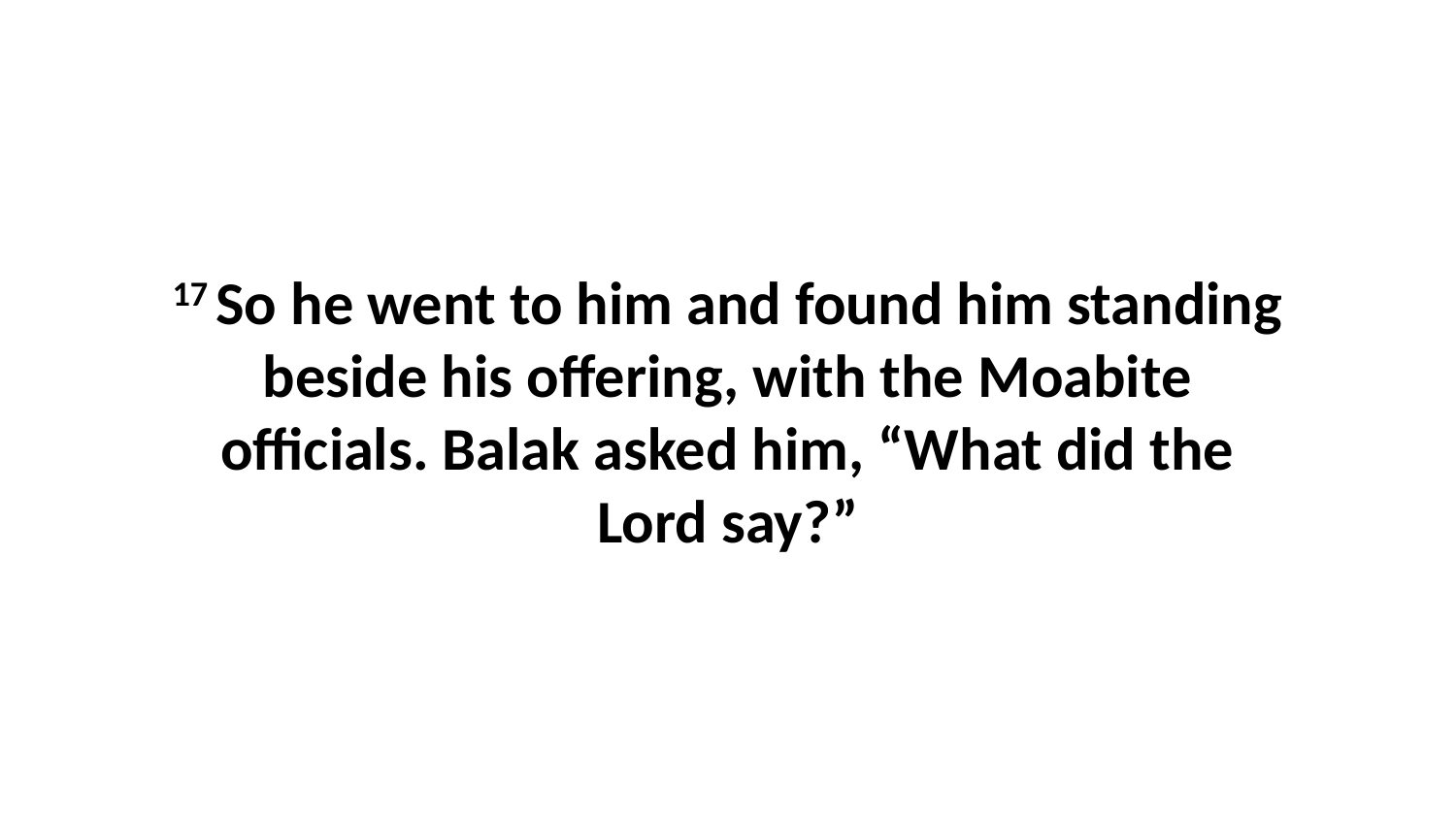

17 So he went to him and found him standing beside his offering, with the Moabite officials. Balak asked him, “What did the Lord say?”